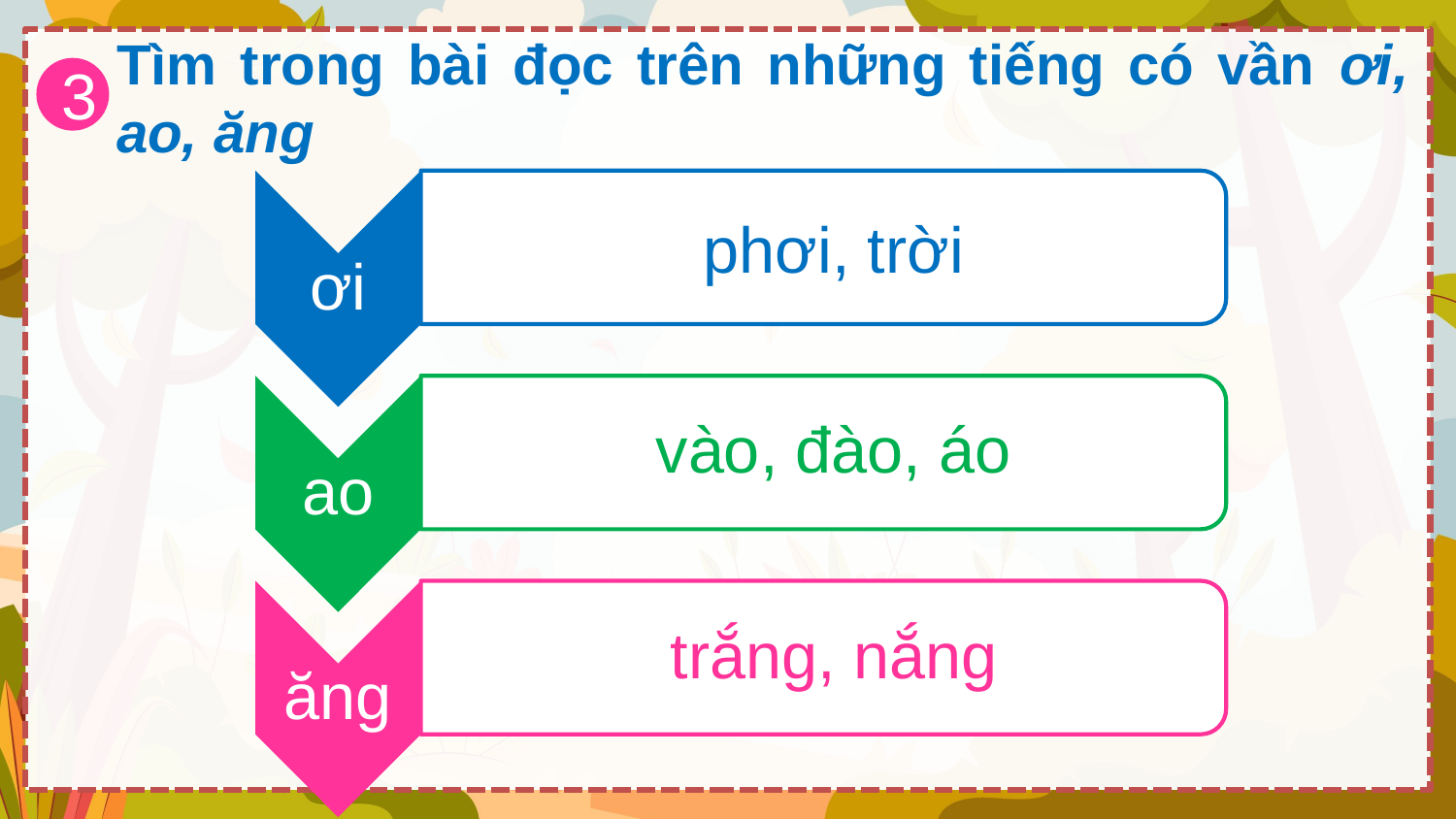

Tìm trong bài đọc trên những tiếng có vần ơi, ao, ăng
3
ơi
phơi, trời
ao
vào, đào, áo
ăng
trắng, nắng